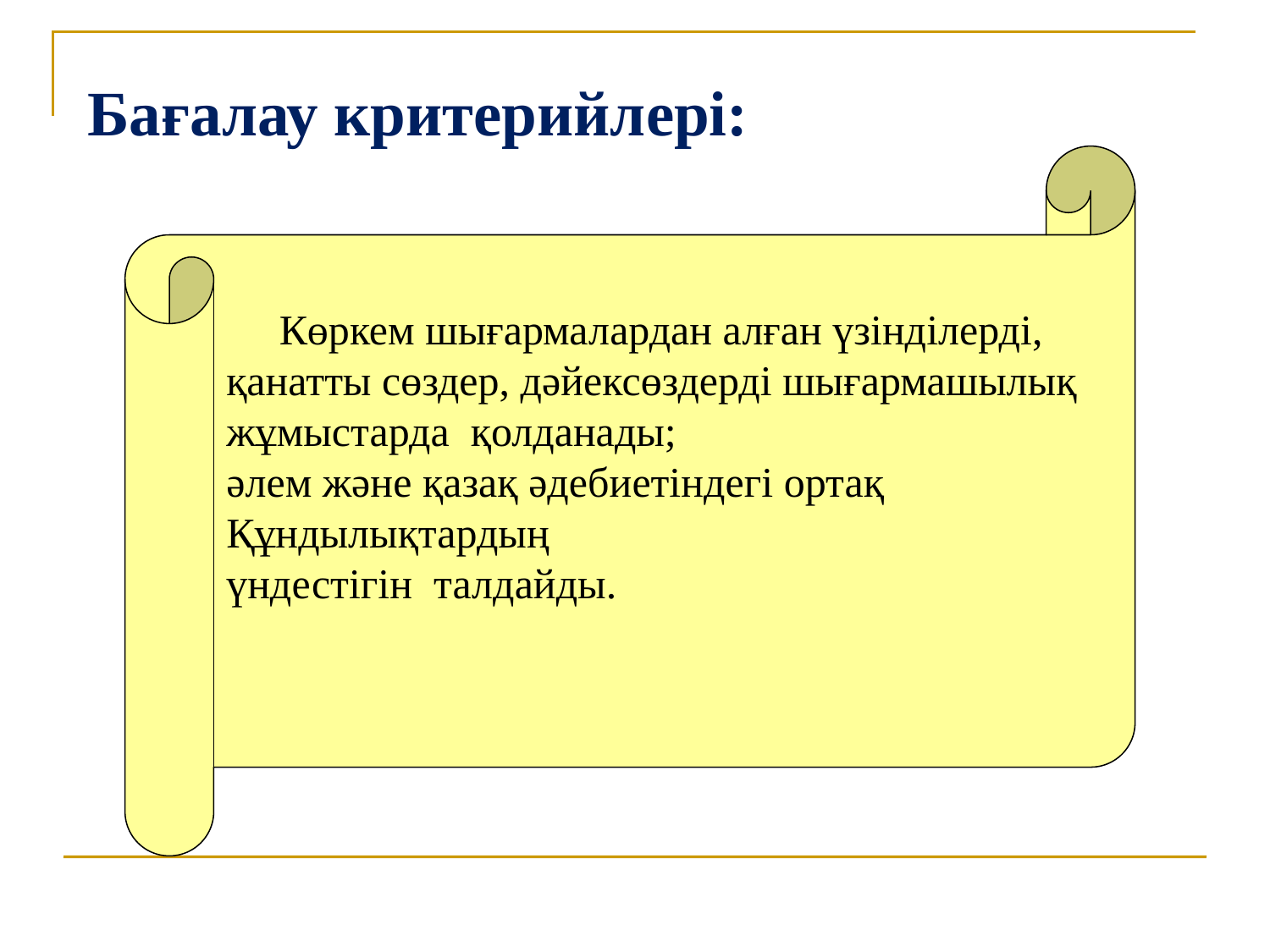

# Бағалау критерийлері:

     Көркем шығармалардан алған үзінділерді,
қанатты сөздер, дәйексөздерді шығармашылық
жұмыстарда  қолданады;
әлем және қазақ әдебиетіндегі ортақ
Құндылықтардың
үндестігін  талдайды.